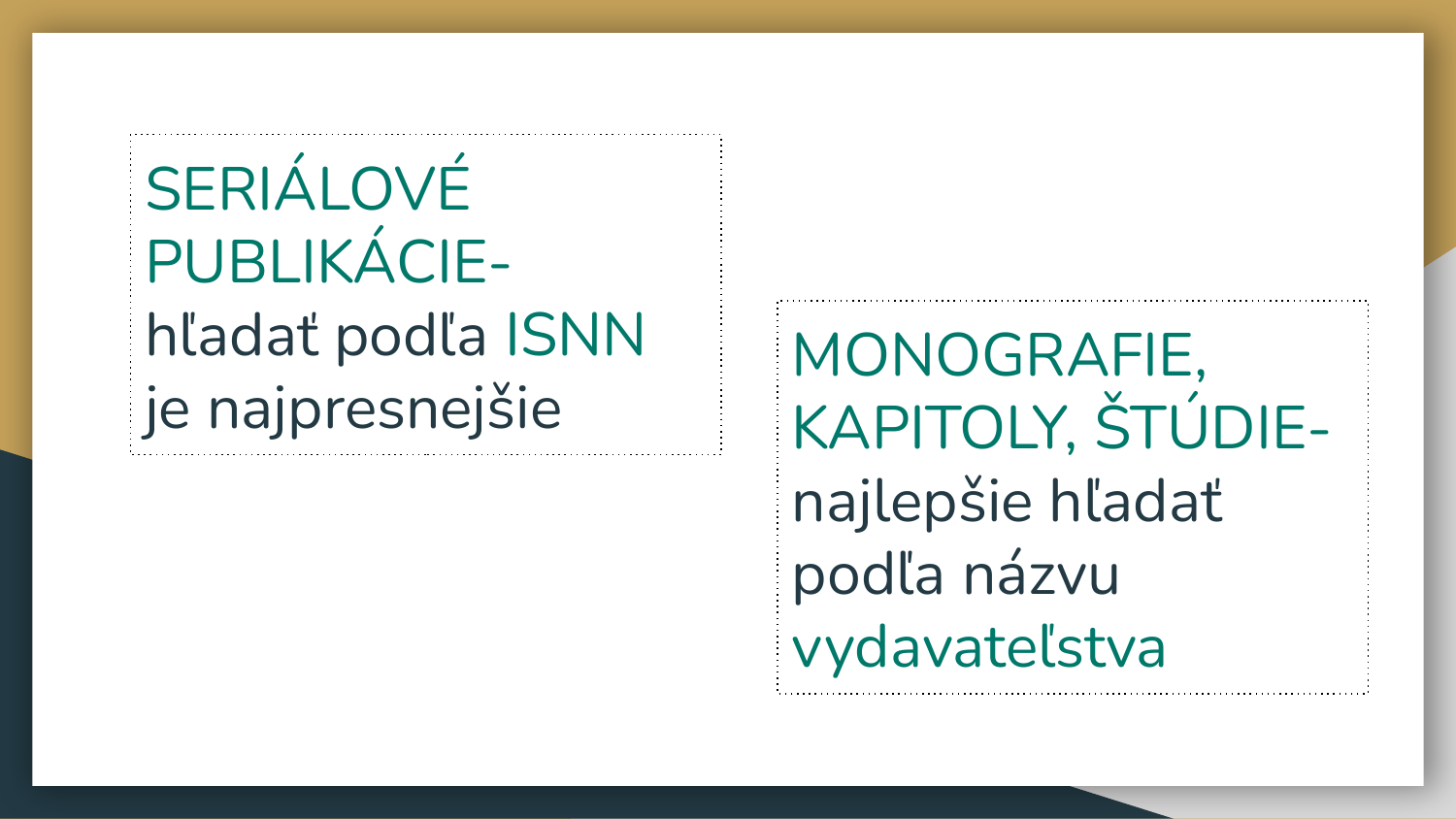

# SERIÁLOVÉ PUBLIKÁCIE-
hľadať podľa ISNN je najpresnejšie
MONOGRAFIE, KAPITOLY, ŠTÚDIE- najlepšie hľadať podľa názvu vydavateľstva